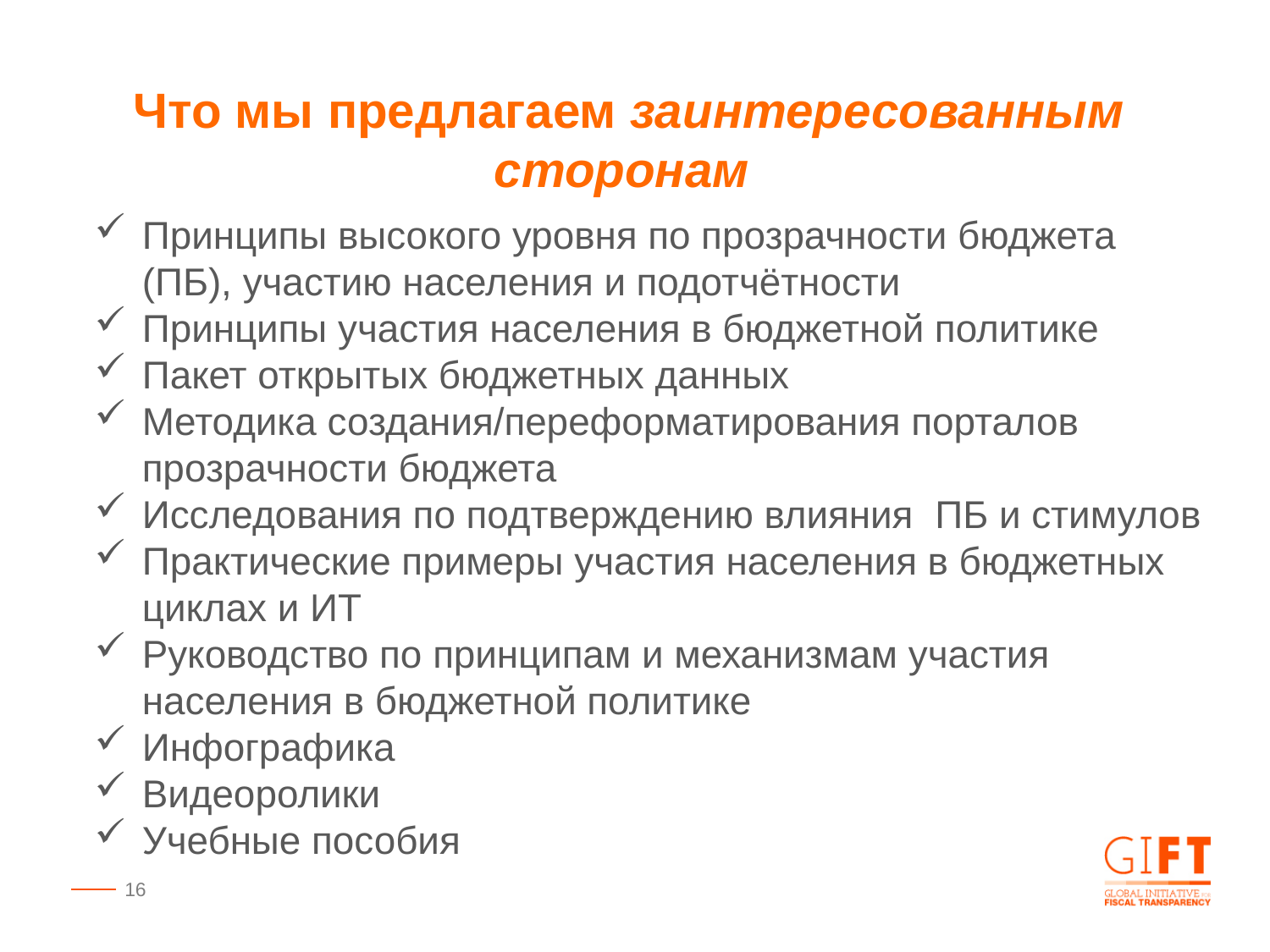

Что мы предлагаем заинтересованным сторонам
Принципы высокого уровня по прозрачности бюджета (ПБ), участию населения и подотчётности
Принципы участия населения в бюджетной политике
Пакет открытых бюджетных данных
Методика создания/переформатирования порталов прозрачности бюджета
Исследования по подтверждению влияния  ПБ и стимулов
Практические примеры участия населения в бюджетных циклах и ИТ
Руководство по принципам и механизмам участия населения в бюджетной политике
Инфографика
Видеоролики
Учебные пособия
16